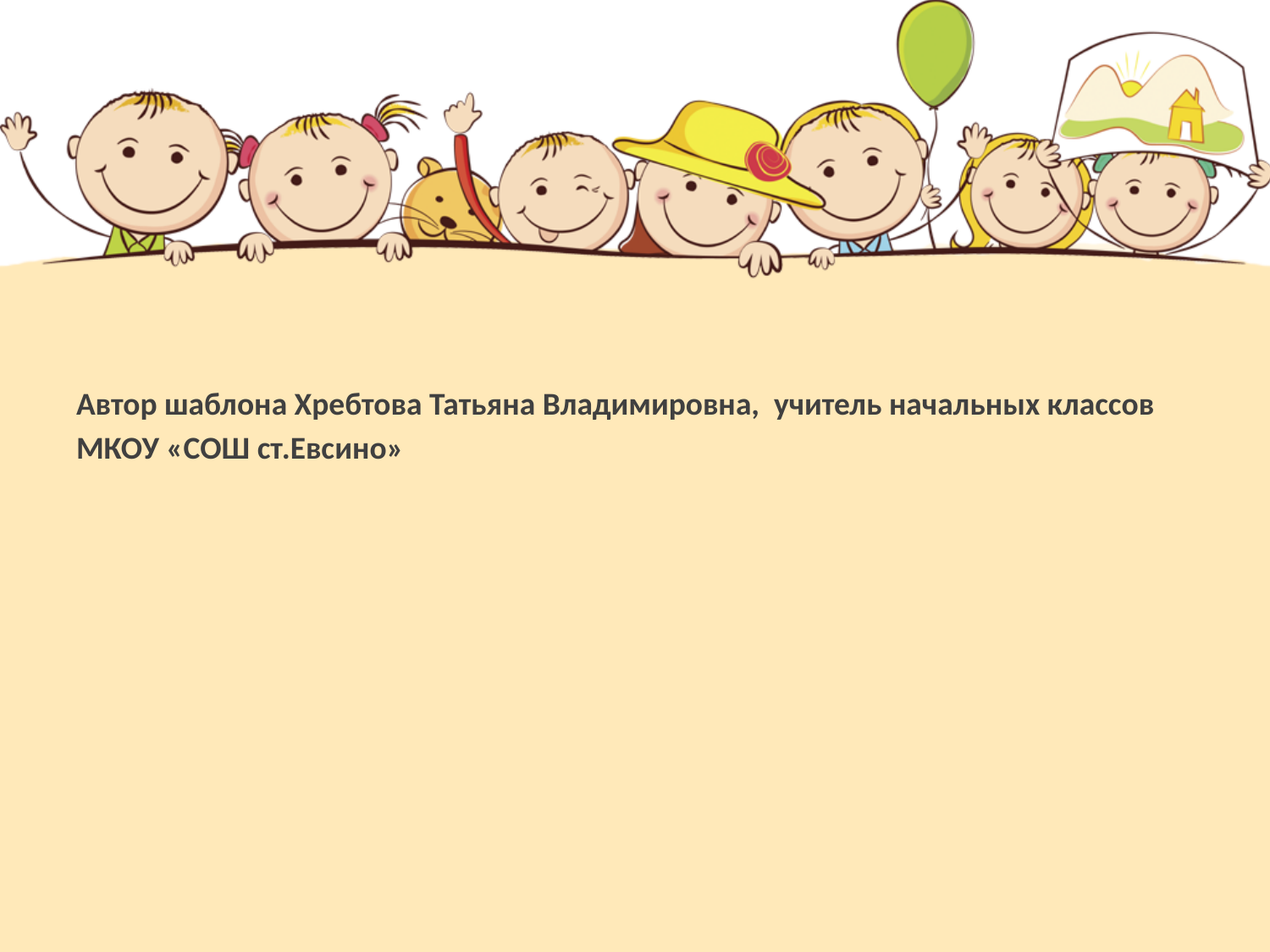

#
Автор шаблона Хребтова Татьяна Владимировна,  учитель начальных классов
МКОУ «СОШ ст.Евсино»